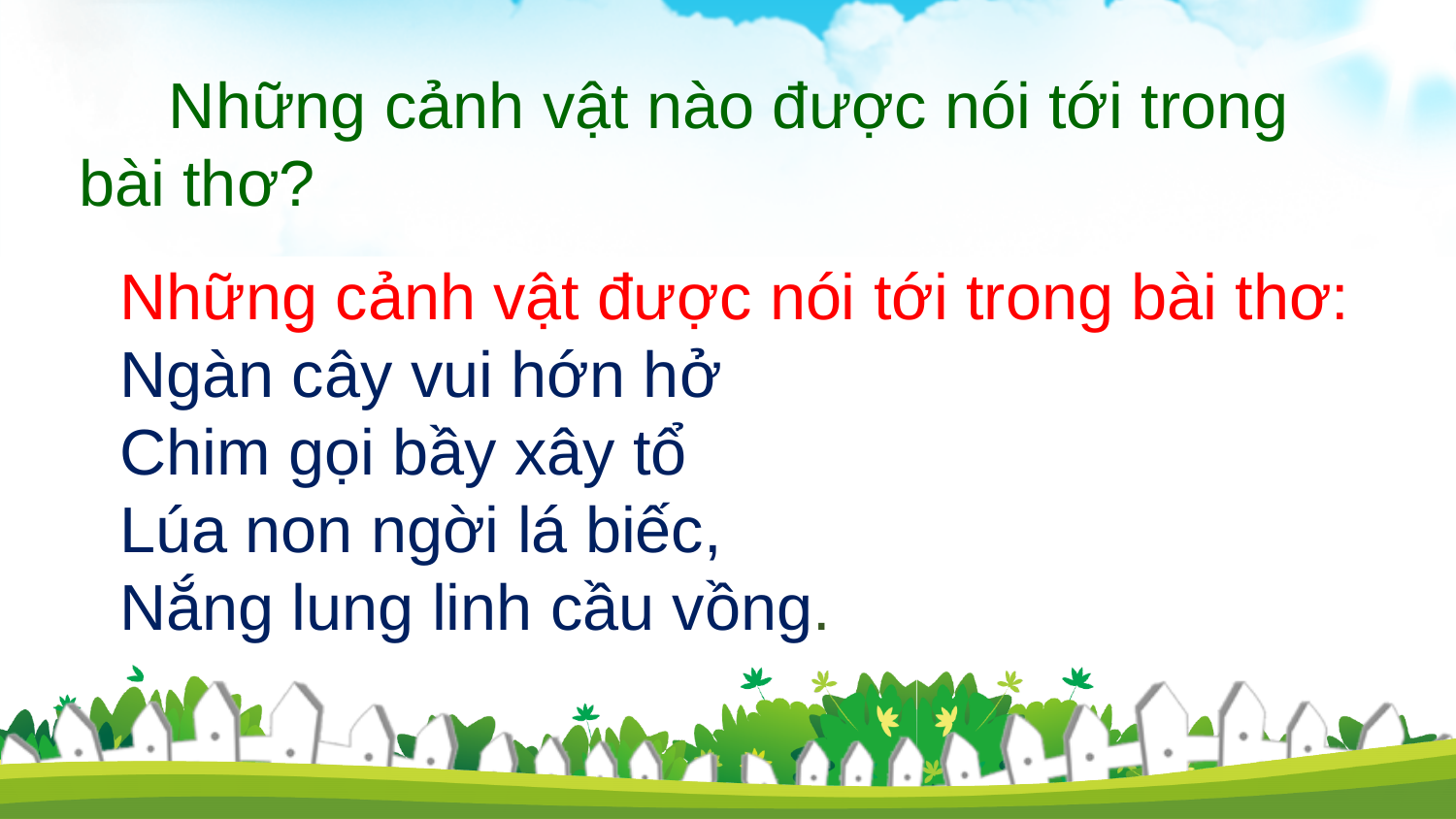

Những cảnh vật nào được nói tới trong bài thơ?
Những cảnh vật được nói tới trong bài thơ:
Ngàn cây vui hớn hở
Chim gọi bầy xây tổ
Lúa non ngời lá biếc,
Nắng lung linh cầu vồng.